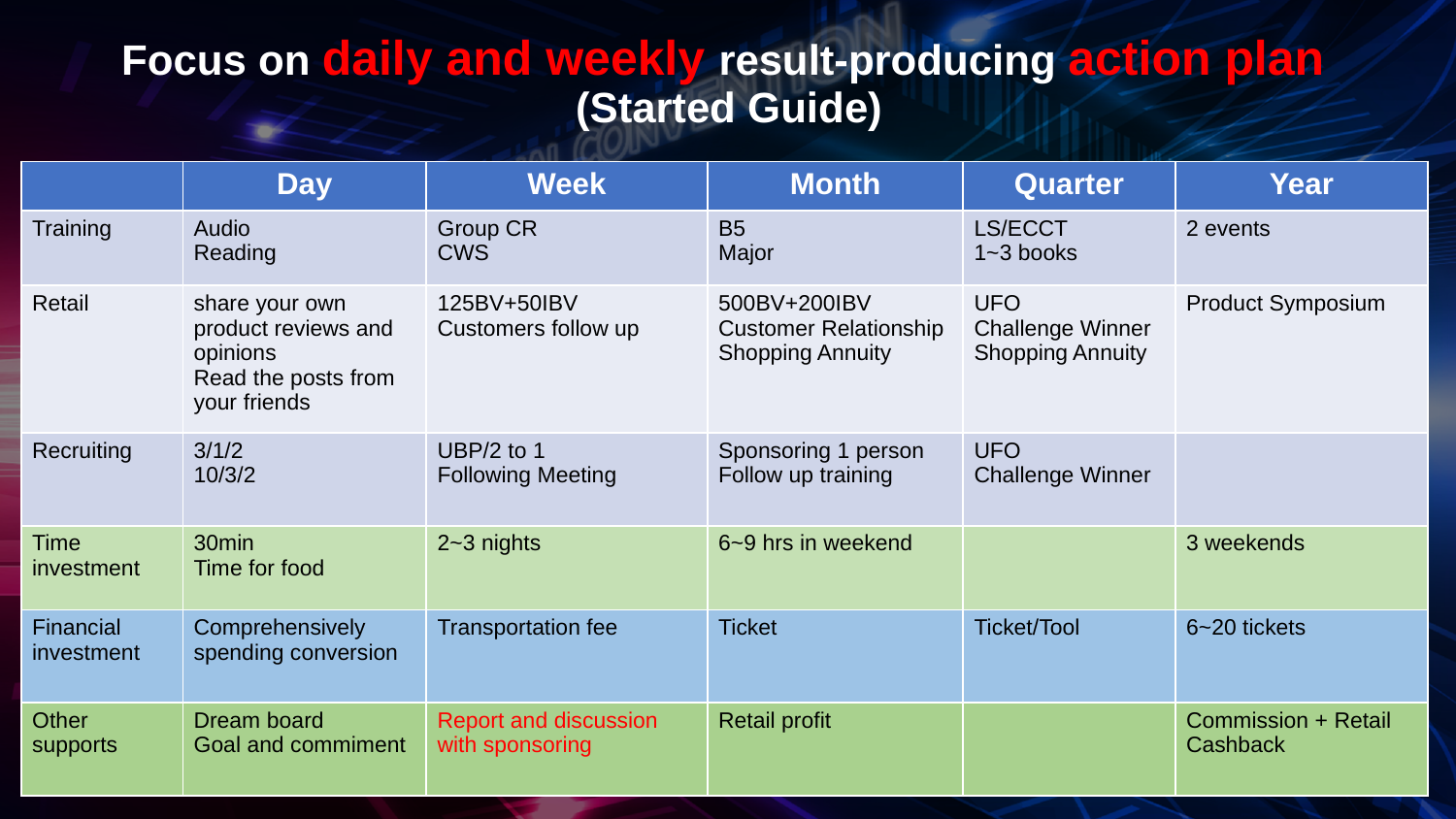

# Focus on daily and weekly result-producing action plan (Started Guide)
|  | Day | Week | Month | Quarter | Year |
| --- | --- | --- | --- | --- | --- |
| Training | Audio Reading | Group CR CWS | B5 Major | LS/ECCT 1~3 books | 2 events |
| Retail | share your own product reviews and opinions Read the posts from your friends | 125BV+50IBV Customers follow up | 500BV+200IBV Customer Relationship Shopping Annuity | UFO Challenge Winner Shopping Annuity | Product Symposium |
| Recruiting | 3/1/2 10/3/2 | UBP/2 to 1 Following Meeting | Sponsoring 1 person Follow up training | UFO Challenge Winner |  |
| Time investment | 30min Time for food | 2~3 nights | 6~9 hrs in weekend |  | 3 weekends |
| Financial investment | Comprehensively spending conversion | Transportation fee | Ticket | Ticket/Tool | 6~20 tickets |
| Other supports | Dream board Goal and commiment | Report and discussion with sponsoring | Retail profit |  | Commission + Retail Cashback |